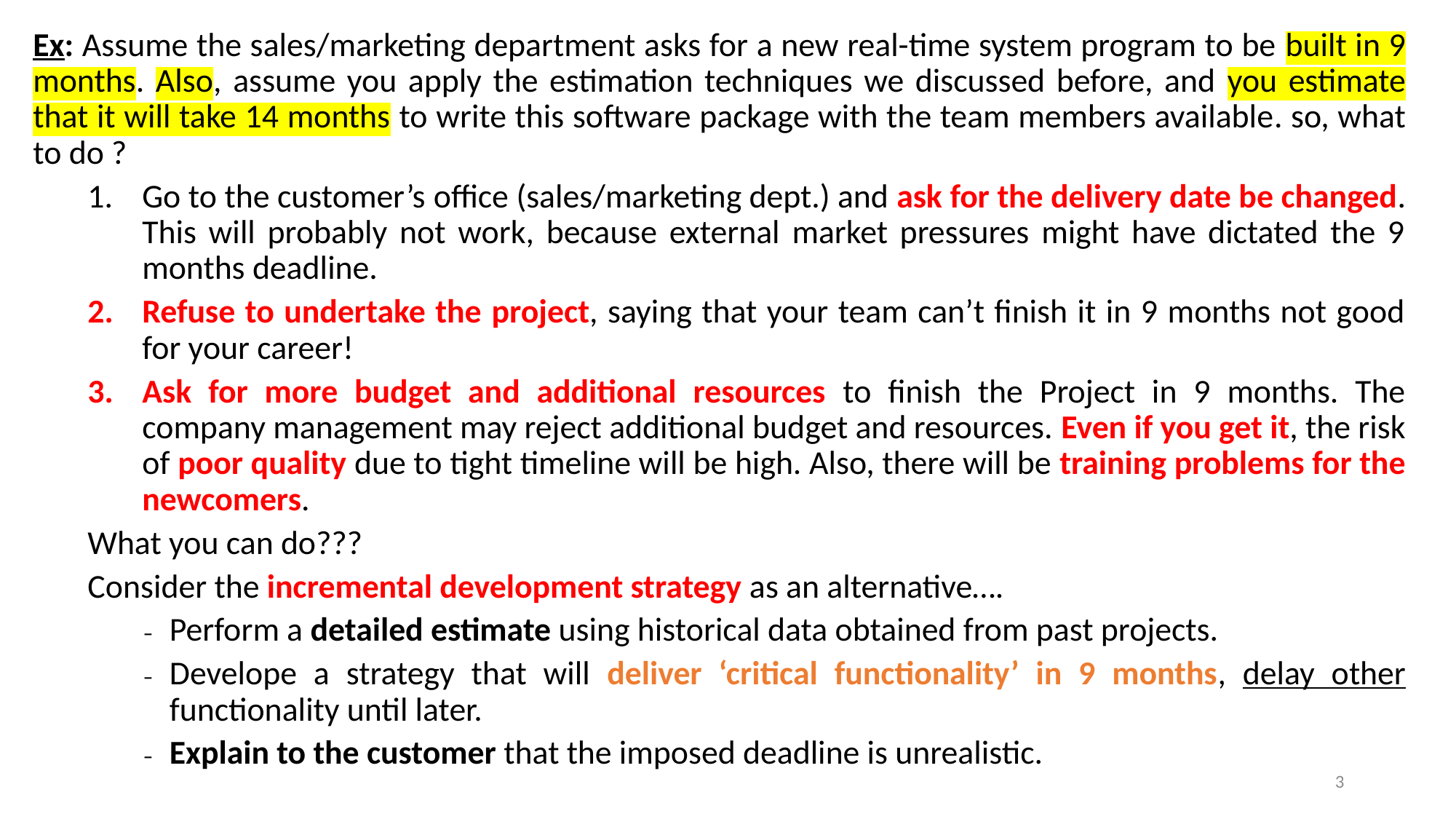

Ex: Assume the sales/marketing department asks for a new real-time system program to be built in 9 months. Also, assume you apply the estimation techniques we discussed before, and you estimate that it will take 14 months to write this software package with the team members available. so, what to do ?
Go to the customer’s office (sales/marketing dept.) and ask for the delivery date be changed. This will probably not work, because external market pressures might have dictated the 9 months deadline.
Refuse to undertake the project, saying that your team can’t finish it in 9 months not good for your career!
Ask for more budget and additional resources to finish the Project in 9 months. The company management may reject additional budget and resources. Even if you get it, the risk of poor quality due to tight timeline will be high. Also, there will be training problems for the newcomers.
What you can do???
Consider the incremental development strategy as an alternative….
Perform a detailed estimate using historical data obtained from past projects.
Develope a strategy that will deliver ‘critical functionality’ in 9 months, delay other functionality until later.
Explain to the customer that the imposed deadline is unrealistic.

3